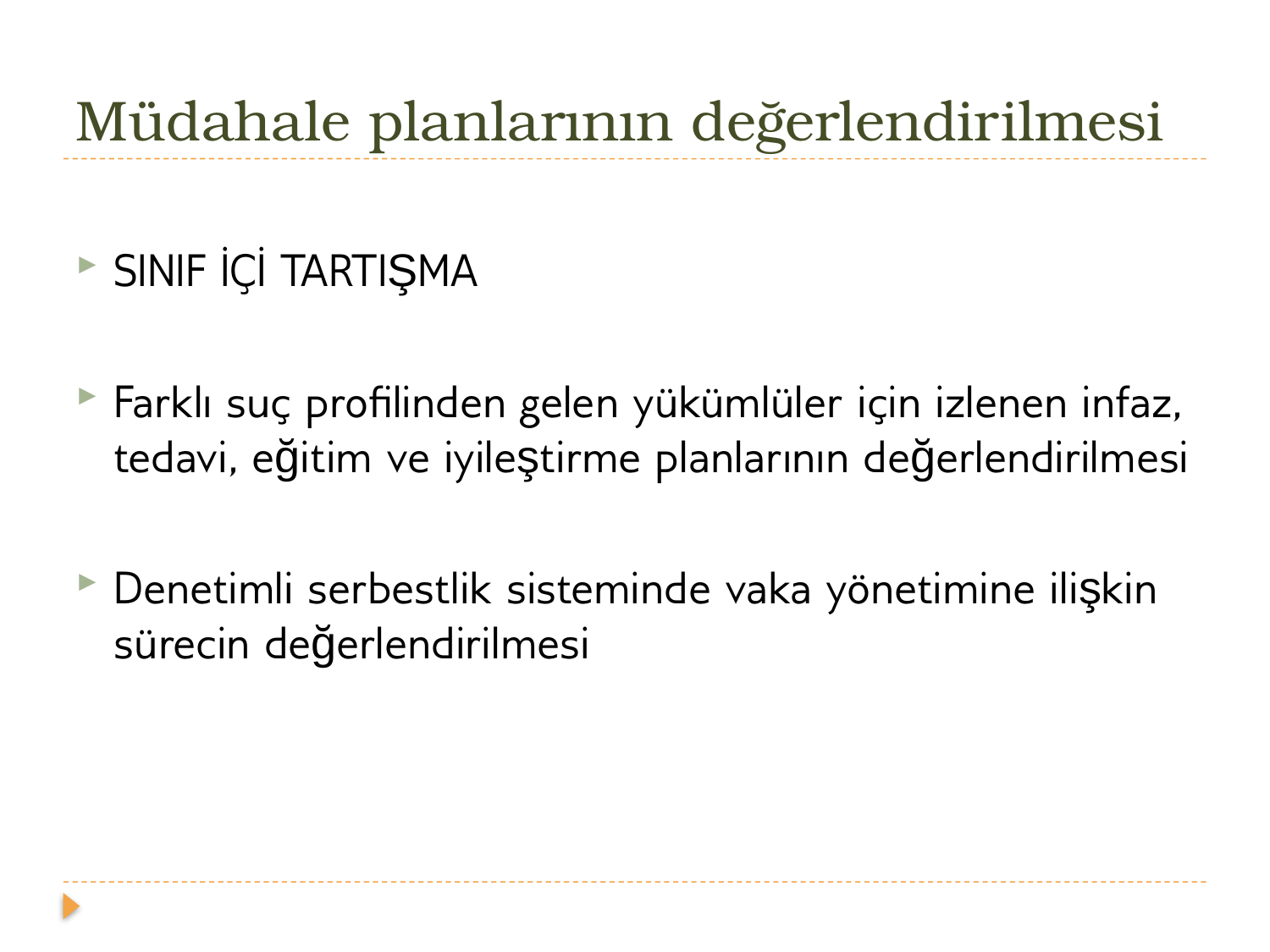

# Müdahale planlarının değerlendirilmesi

SINIF İÇİ TARTIŞMA

Farklı suç profilinden gelen yükümlüler için izlenen infaz, tedavi, eğitim ve iyileştirme planlarının değerlendirilmesi

Denetimli serbestlik sisteminde vaka yönetimine ilişkin sürecin değerlendirilmesi